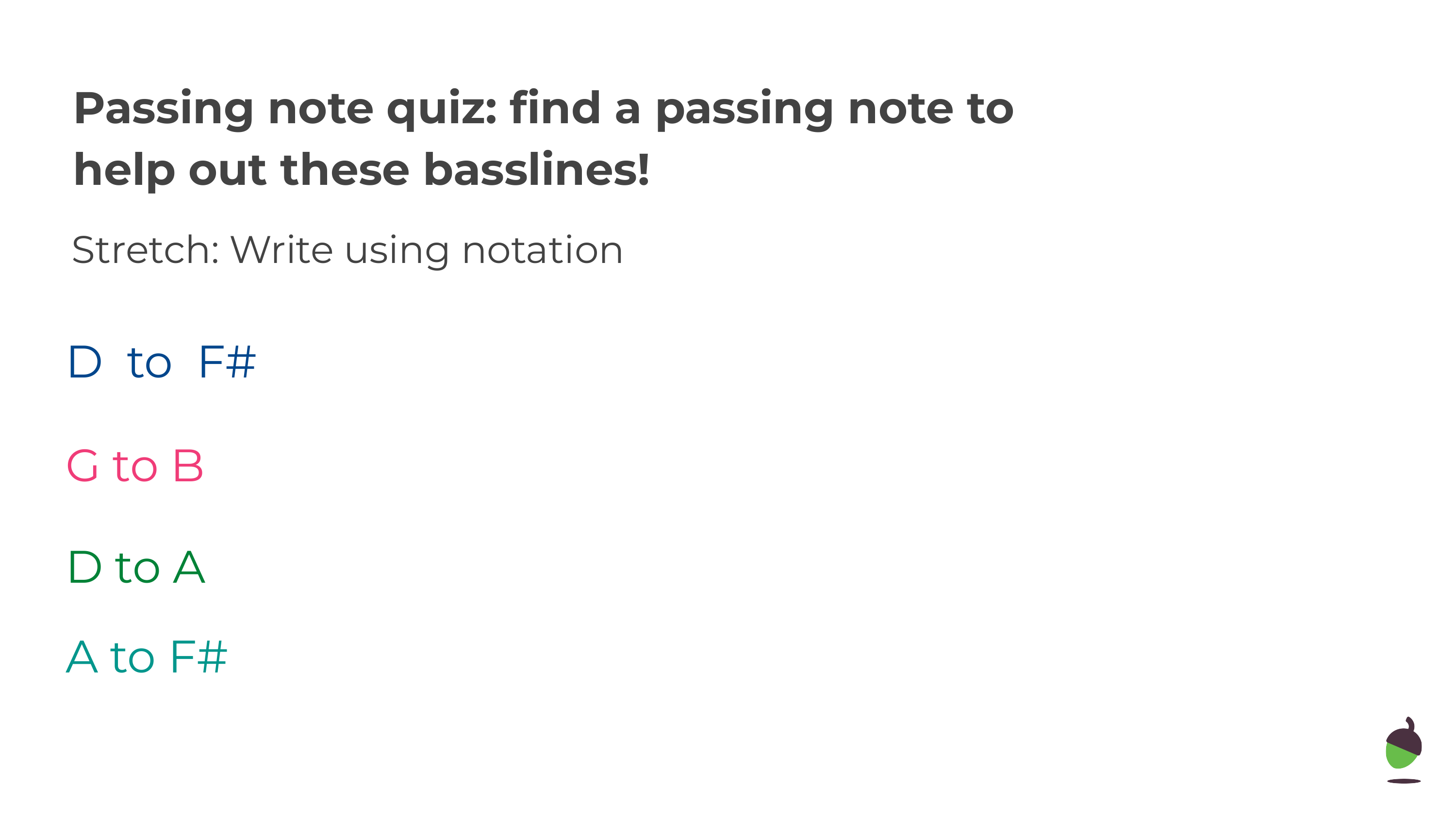

# Passing note quiz: find a passing note to help out these basslines!
Stretch: Write using notation

D  to  F#
G to B
D to A
A to F#